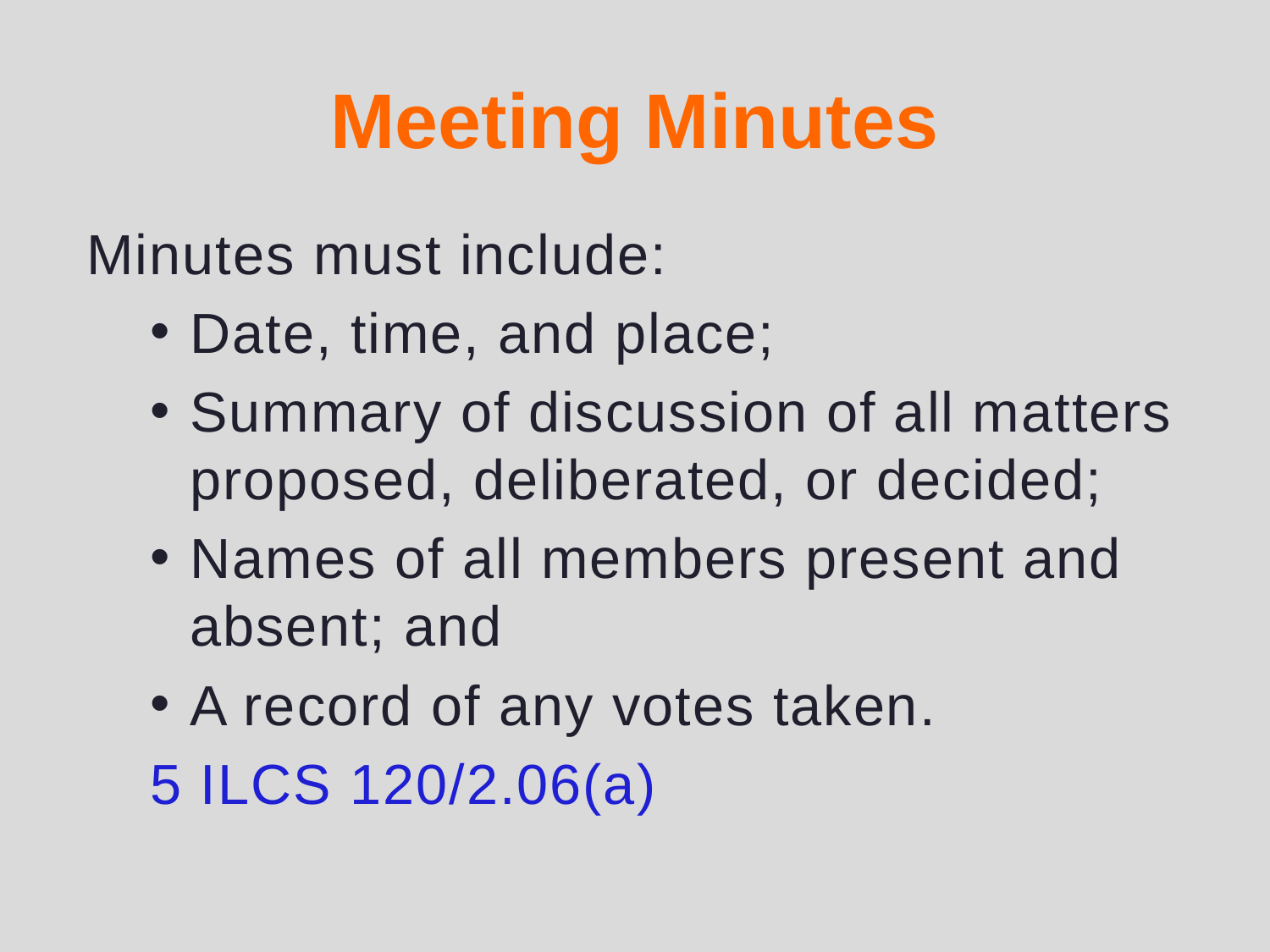

# Meeting Minutes
Minutes must include:
Date, time, and place;
Summary of discussion of all matters proposed, deliberated, or decided;
Names of all members present and absent; and
A record of any votes taken.
5 ILCS 120/2.06(a)